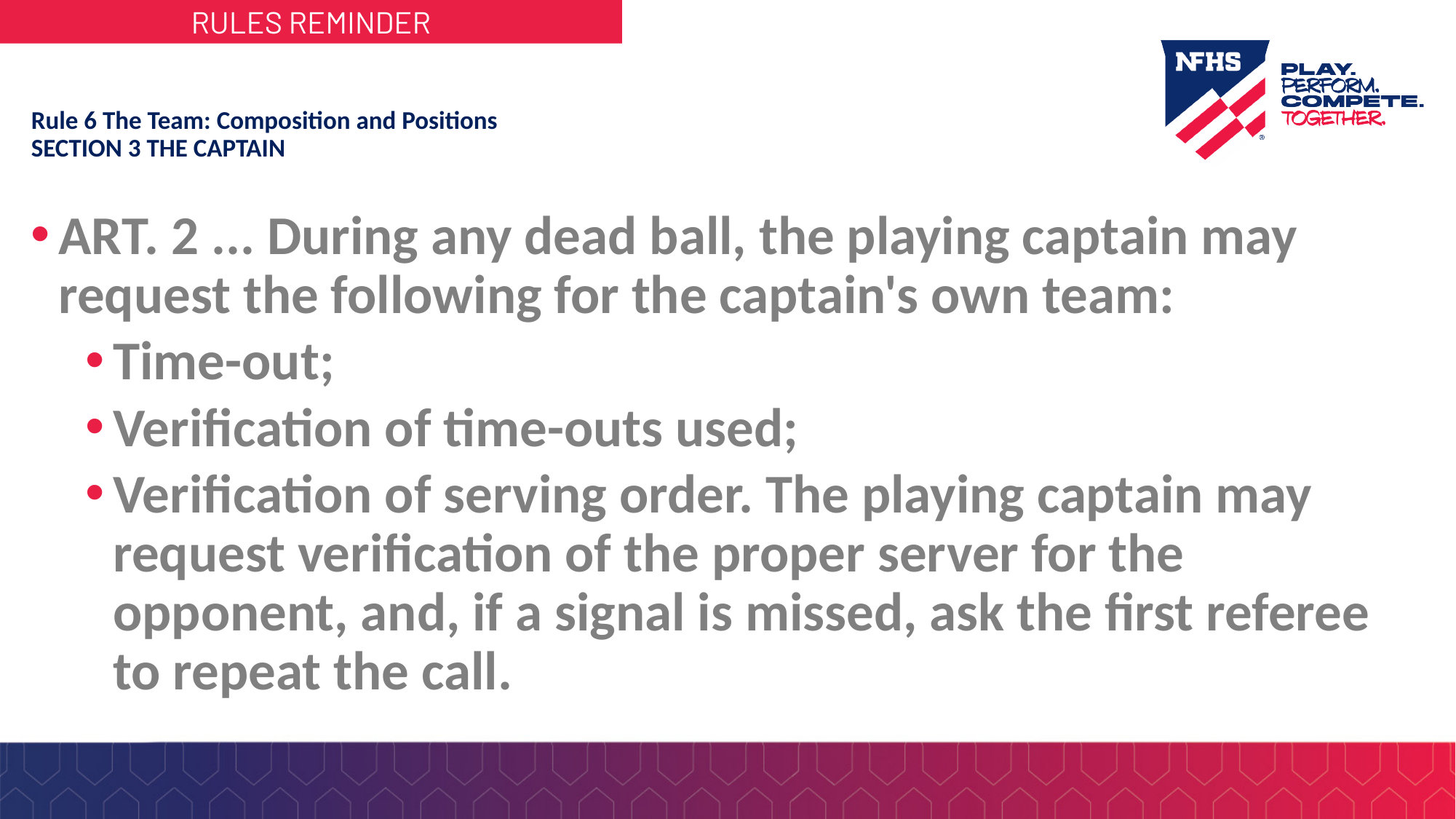

# Rule 6 The Team: Composition and Positions SECTION 3 THE CAPTAIN
ART. 2 ... During any dead ball, the playing captain may request the following for the captain's own team:
Time-out;
Verification of time-outs used;
Verification of serving order. The playing captain may request verification of the proper server for the opponent, and, if a signal is missed, ask the first referee to repeat the call.